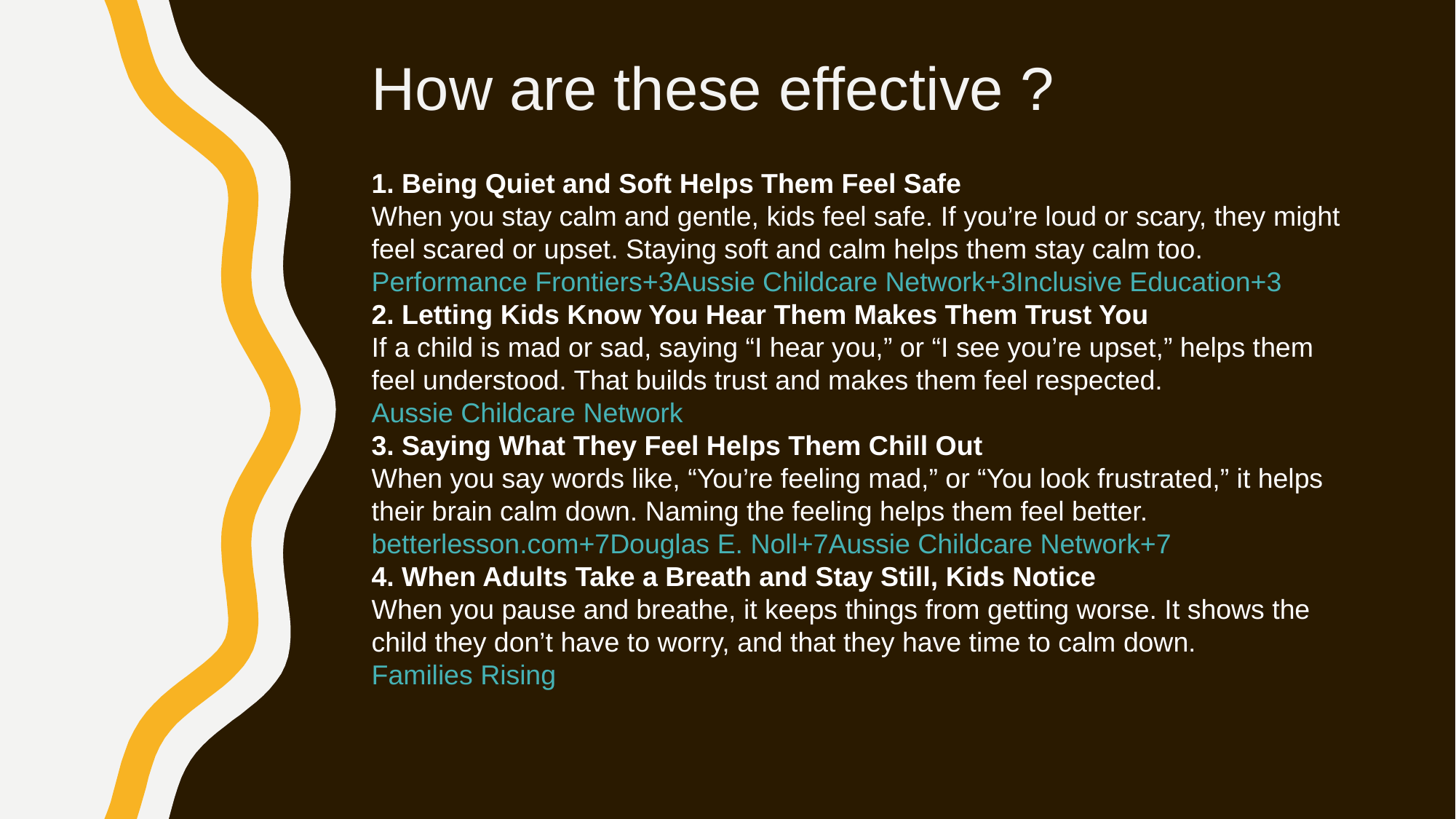

How are these effective ?
1. Being Quiet and Soft Helps Them Feel Safe
When you stay calm and gentle, kids feel safe. If you’re loud or scary, they might feel scared or upset. Staying soft and calm helps them stay calm too. Performance Frontiers+3Aussie Childcare Network+3Inclusive Education+3
2. Letting Kids Know You Hear Them Makes Them Trust You
If a child is mad or sad, saying “I hear you,” or “I see you’re upset,” helps them feel understood. That builds trust and makes them feel respected. Aussie Childcare Network
3. Saying What They Feel Helps Them Chill Out
When you say words like, “You’re feeling mad,” or “You look frustrated,” it helps their brain calm down. Naming the feeling helps them feel better. betterlesson.com+7Douglas E. Noll+7Aussie Childcare Network+7
4. When Adults Take a Breath and Stay Still, Kids Notice
When you pause and breathe, it keeps things from getting worse. It shows the child they don’t have to worry, and that they have time to calm down. Families Rising